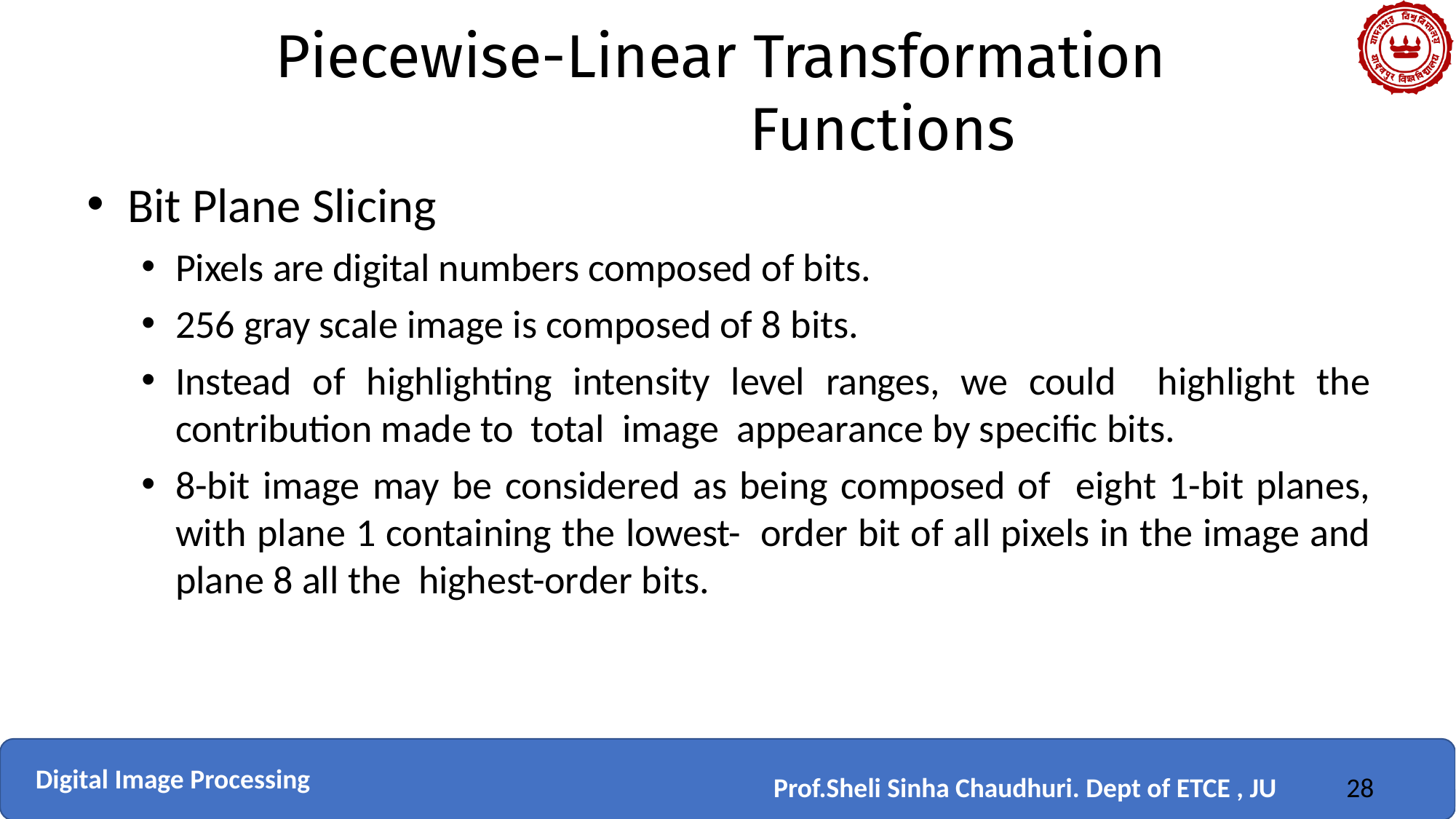

Piecewise-Linear Transformation  Functions
Bit Plane Slicing
Pixels are digital numbers composed of bits.
256 gray scale image is composed of 8 bits.
Instead of highlighting intensity level ranges, we could  highlight the contribution made to  total  image  appearance by specific bits.
8-bit image may be considered as being composed of  eight 1-bit planes, with plane 1 containing the lowest-  order bit of all pixels in the image and plane 8 all the  highest-order bits.